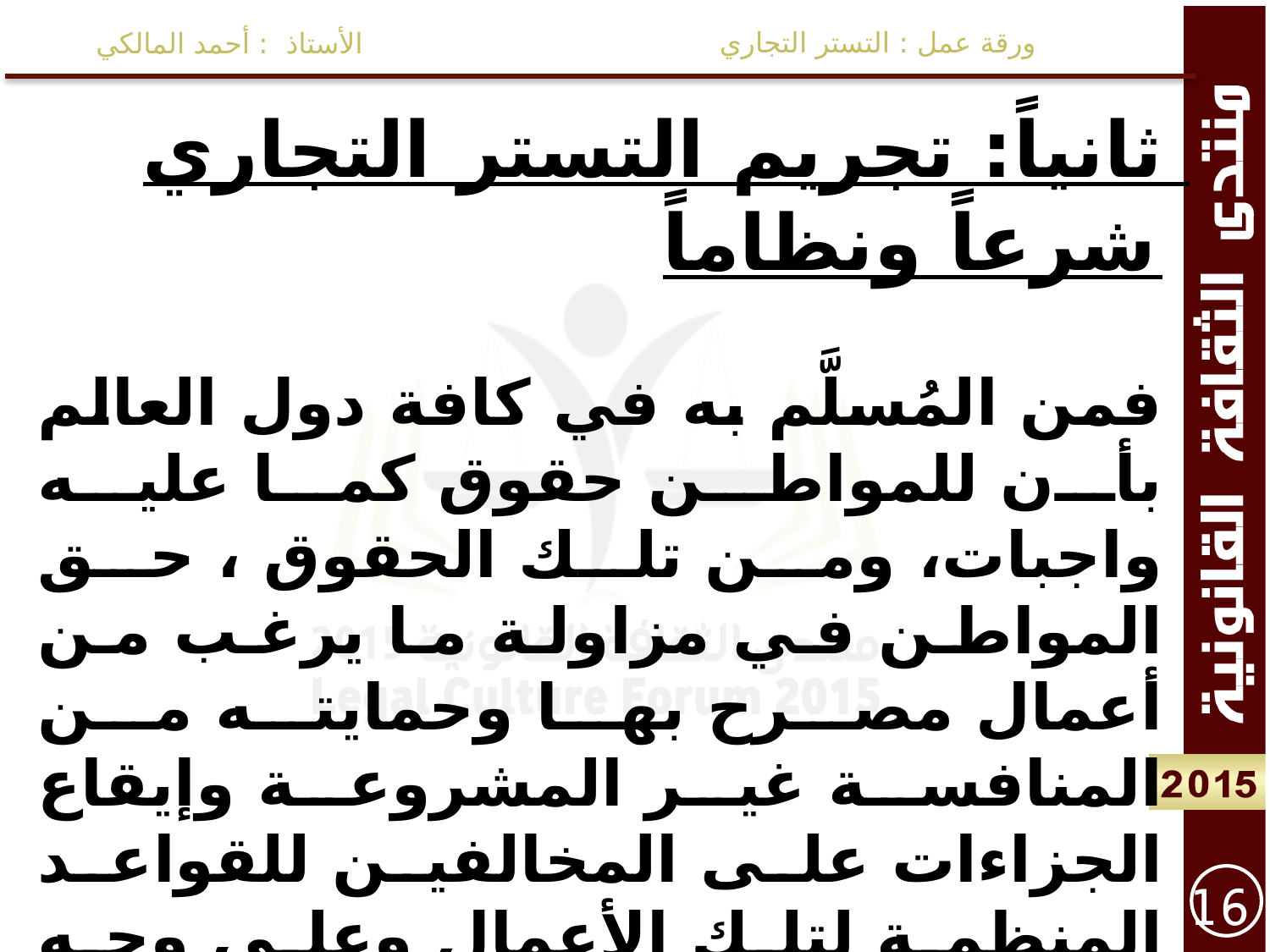

ورقة عمل : التستر التجاري
الأستاذ  : أحمد المالكي
ثانياً: تجريم التستر التجاري شرعاً ونظاماً

فمن المُسلَّم به في كافة دول العالم بأن للمواطن حقوق كما عليه واجبات، ومن تلك الحقوق ، حق المواطن في مزاولة ما يرغب من أعمال مصرح بها وحمايته من المنافسة غير المشروعة وإيقاع الجزاءات على المخالفين للقواعد المنظمة لتلك الأعمال وعلى وجه الخصوص ممارسة الوافد للأنشطة الاقتصادية والمهنية غير المصرح له بها بتواطؤٍ مع مواطن أو مستثمر أجنبي .

16